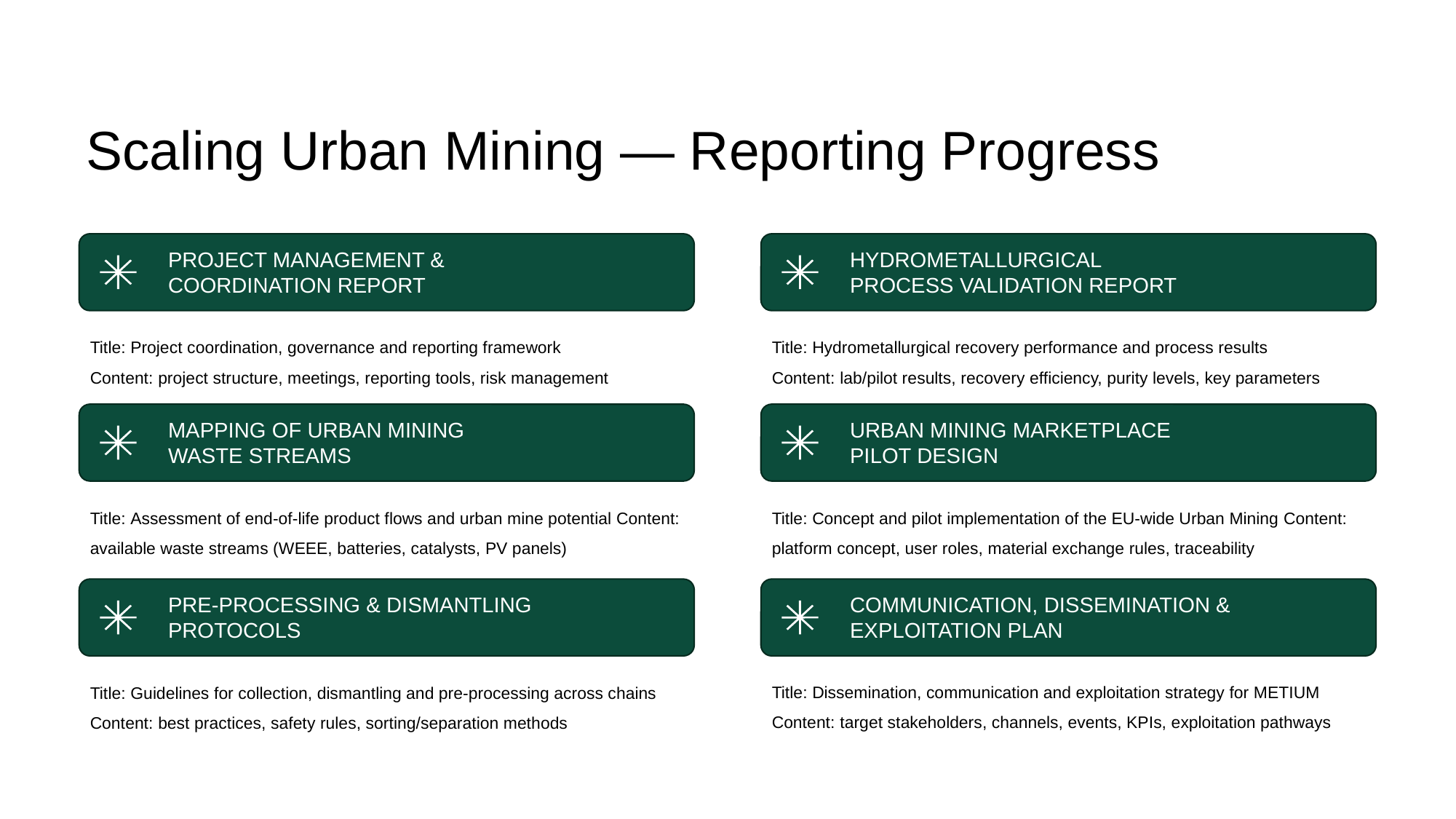

Scaling Urban Mining — Reporting Progress

PROJECT MANAGEMENT & COORDINATION REPORT
HYDROMETALLURGICAL PROCESS VALIDATION REPORT

Title: Project coordination, governance and reporting framework
Content: project structure, meetings, reporting tools, risk management
Title: Hydrometallurgical recovery performance and process results
Content: lab/pilot results, recovery efficiency, purity levels, key parameters

MAPPING OF URBAN MINING WASTE STREAMS
URBAN MINING MARKETPLACE
PILOT DESIGN

Title: Assessment of end-of-life product flows and urban mine potential Content: available waste streams (WEEE, batteries, catalysts, PV panels)
Title: Concept and pilot implementation of the EU-wide Urban Mining Content: platform concept, user roles, material exchange rules, traceability

PRE-PROCESSING & DISMANTLING PROTOCOLS
COMMUNICATION, DISSEMINATION & EXPLOITATION PLAN

Title: Dissemination, communication and exploitation strategy for METIUM
Content: target stakeholders, channels, events, KPIs, exploitation pathways
Title: Guidelines for collection, dismantling and pre-processing across chains
Content: best practices, safety rules, sorting/separation methods